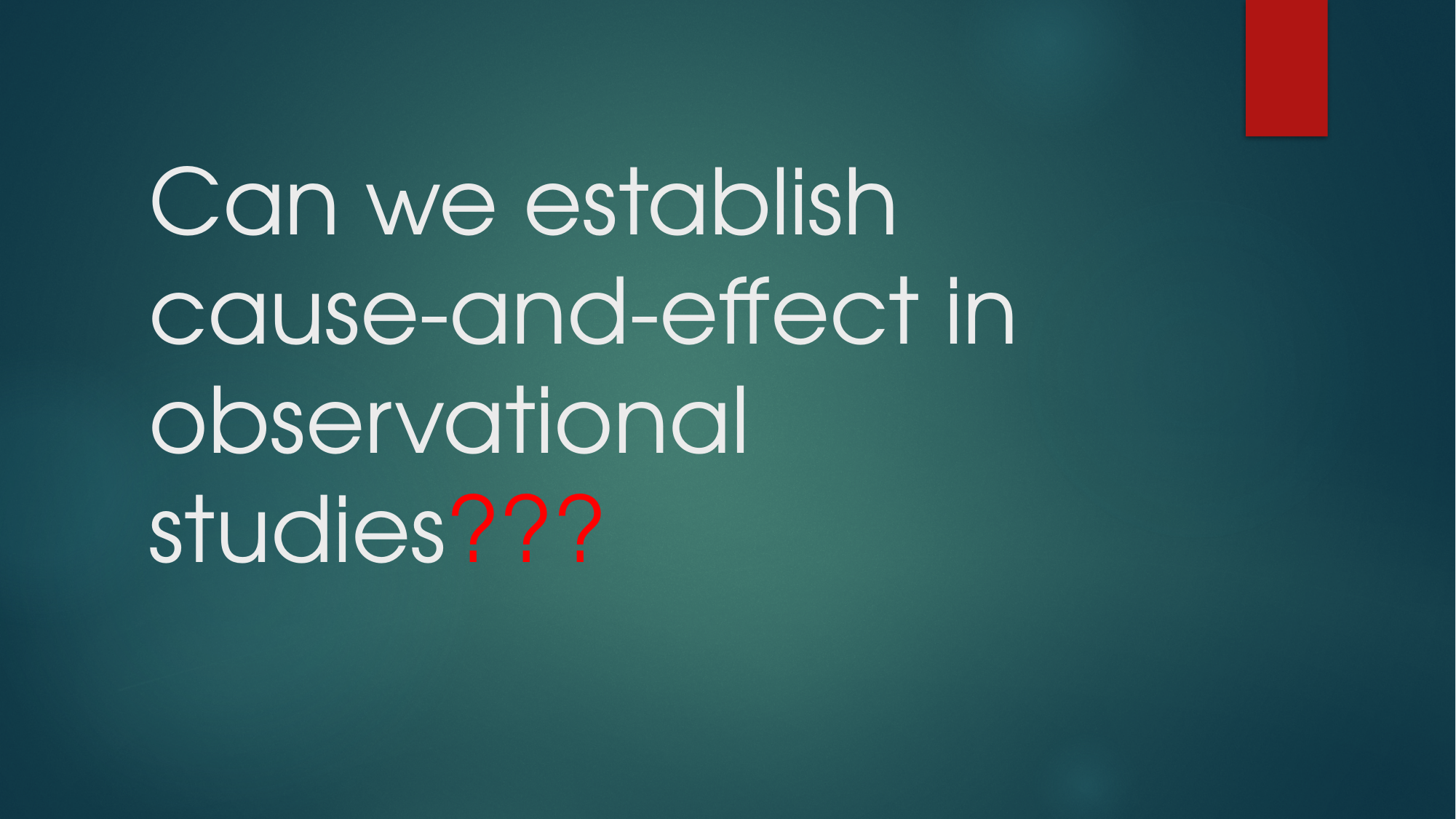

# Can we establish cause-and-effect in observational studies???